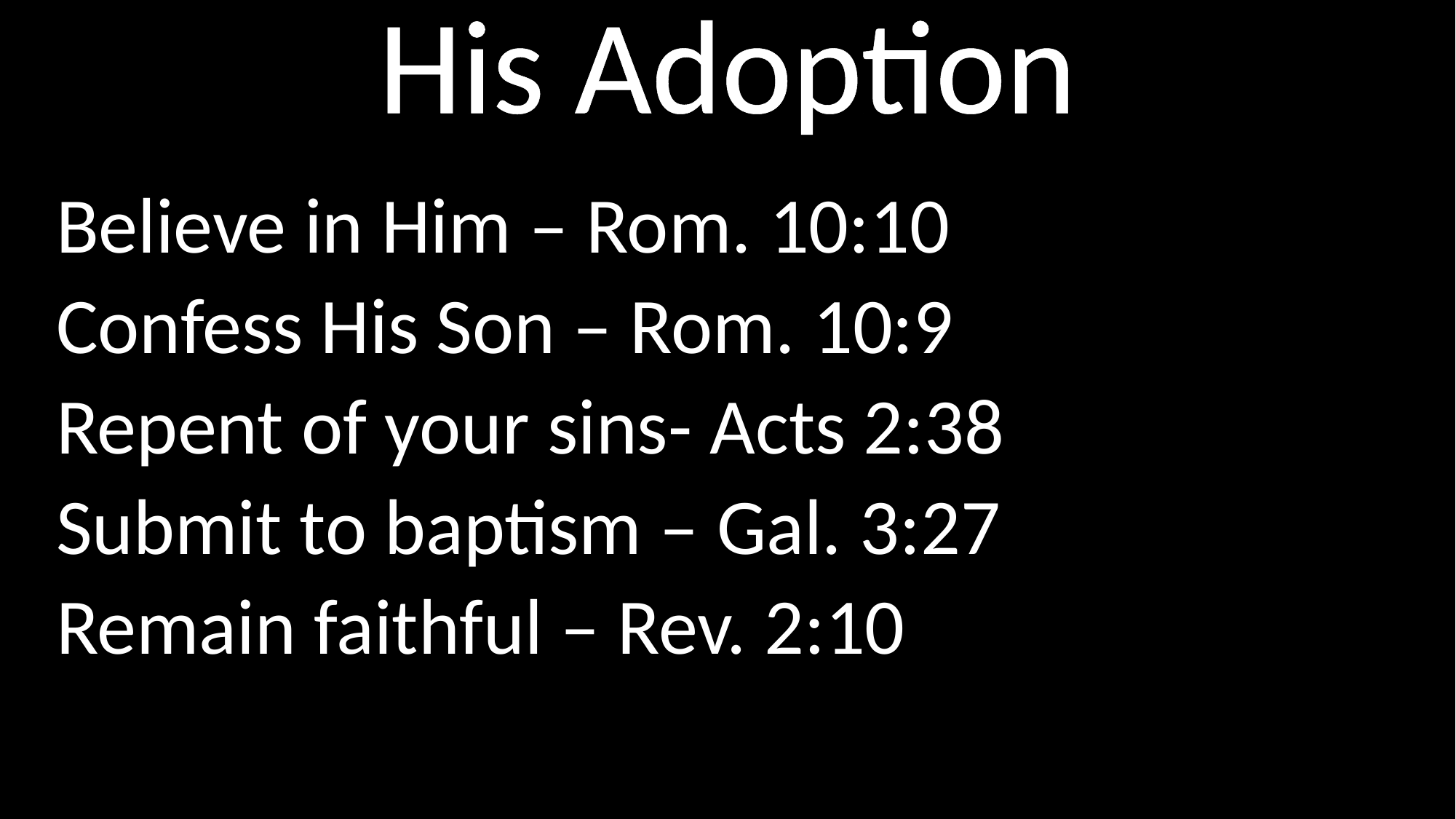

# His Adoption
Believe in Him – Rom. 10:10
Confess His Son – Rom. 10:9
Repent of your sins- Acts 2:38
Submit to baptism – Gal. 3:27
Remain faithful – Rev. 2:10